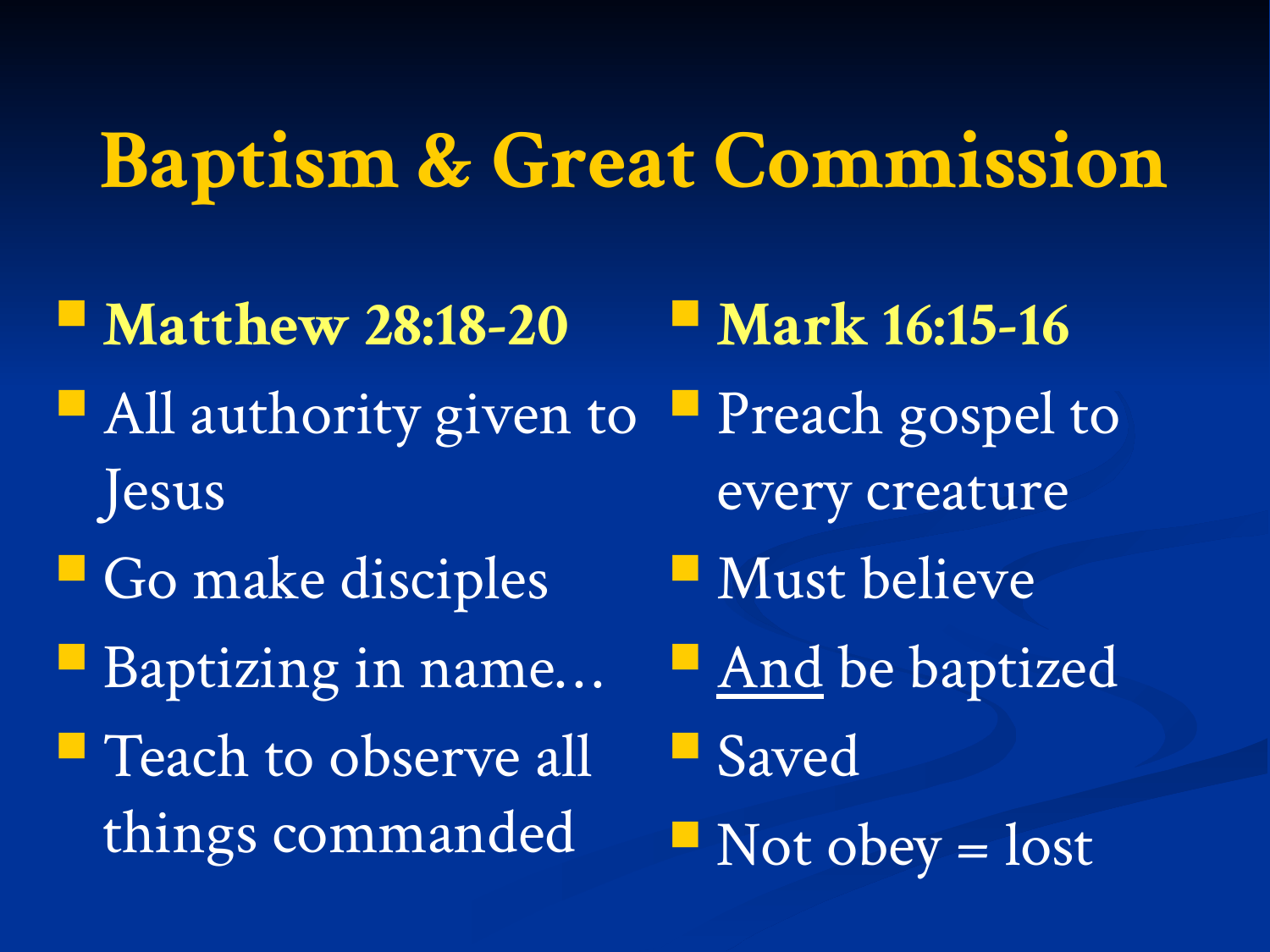

# Baptism & Great Commission
Matthew 28:18-20
All authority given to Jesus
Go make disciples
Baptizing in name…
Teach to observe all things commanded
Mark 16:15-16
Preach gospel to every creature
Must believe
And be baptized
Saved
Not obey = lost